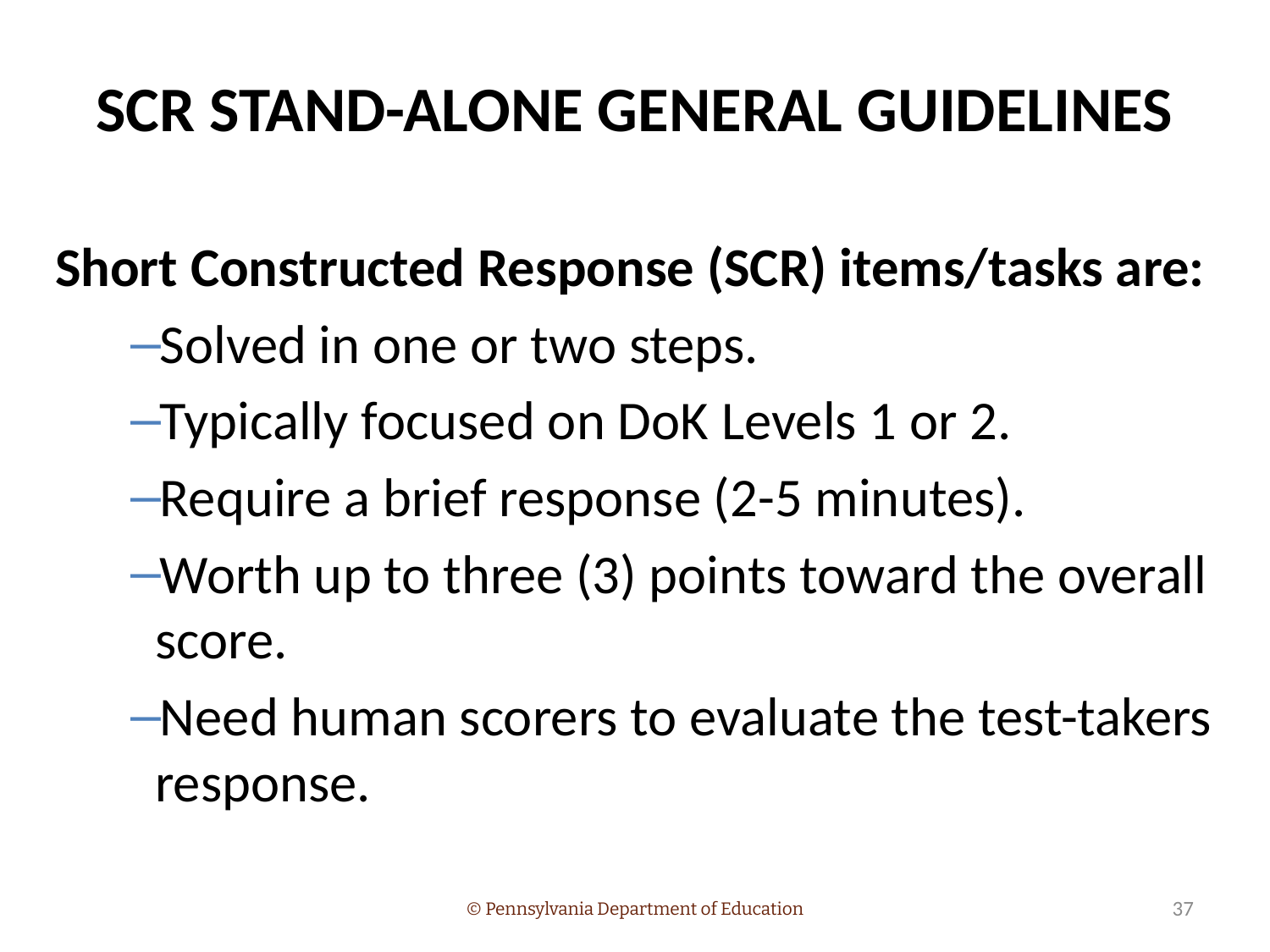

SCR Stand-Alone General Guidelines

Short Constructed Response (SCR) items/tasks are:
Solved in one or two steps.
Typically focused on DoK Levels 1 or 2.
Require a brief response (2-5 minutes).
Worth up to three (3) points toward the overall score.
Need human scorers to evaluate the test-takers response.
37
© Pennsylvania Department of Education
37